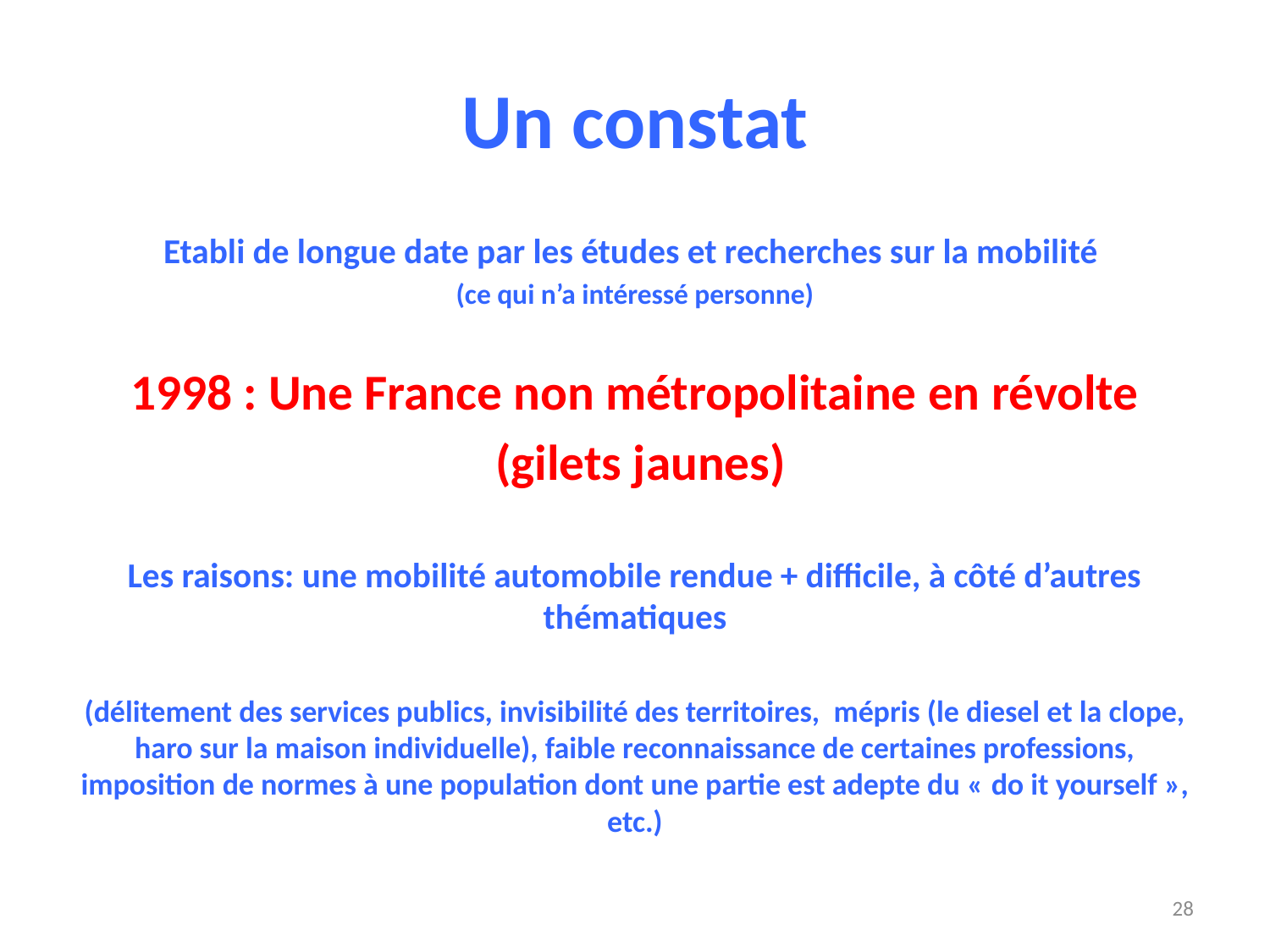

# Un constat
Etabli de longue date par les études et recherches sur la mobilité
(ce qui n’a intéressé personne)

1998 : Une France non métropolitaine en révolte
 (gilets jaunes)

Les raisons: une mobilité automobile rendue + difficile, à côté d’autres thématiques

(délitement des services publics, invisibilité des territoires,  mépris (le diesel et la clope, haro sur la maison individuelle), faible reconnaissance de certaines professions, imposition de normes à une population dont une partie est adepte du « do it yourself », etc.)
28